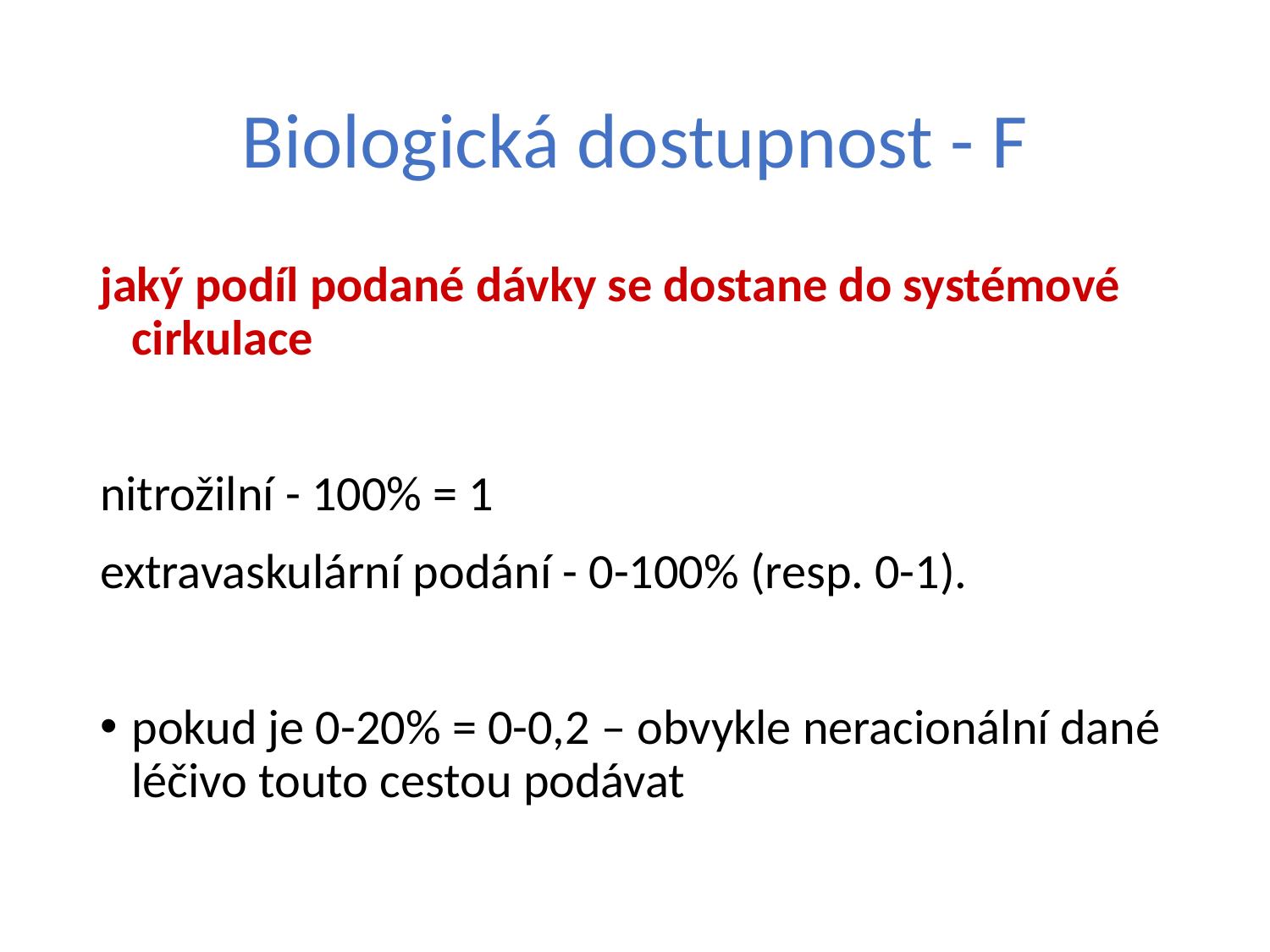

# Biologická dostupnost - F
jaký podíl podané dávky se dostane do systémové cirkulace

nitrožilní - 100% = 1
extravaskulární podání - 0-100% (resp. 0-1).

pokud je 0-20% = 0-0,2 – obvykle neracionální dané léčivo touto cestou podávat